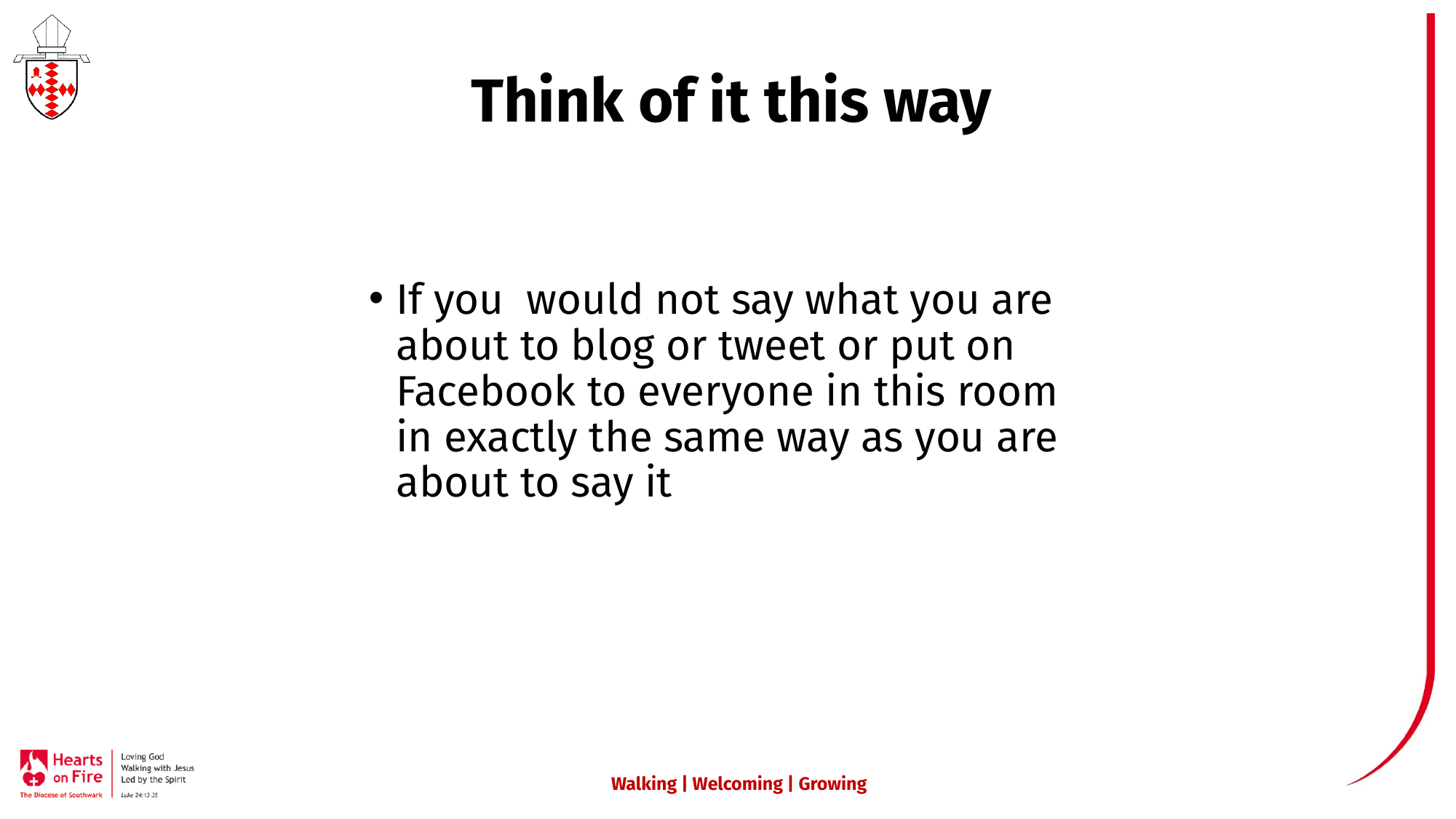

# Think of it this way
If you  would not say what you are about to blog or tweet or put on Facebook to everyone in this room in exactly the same way as you are about to say it